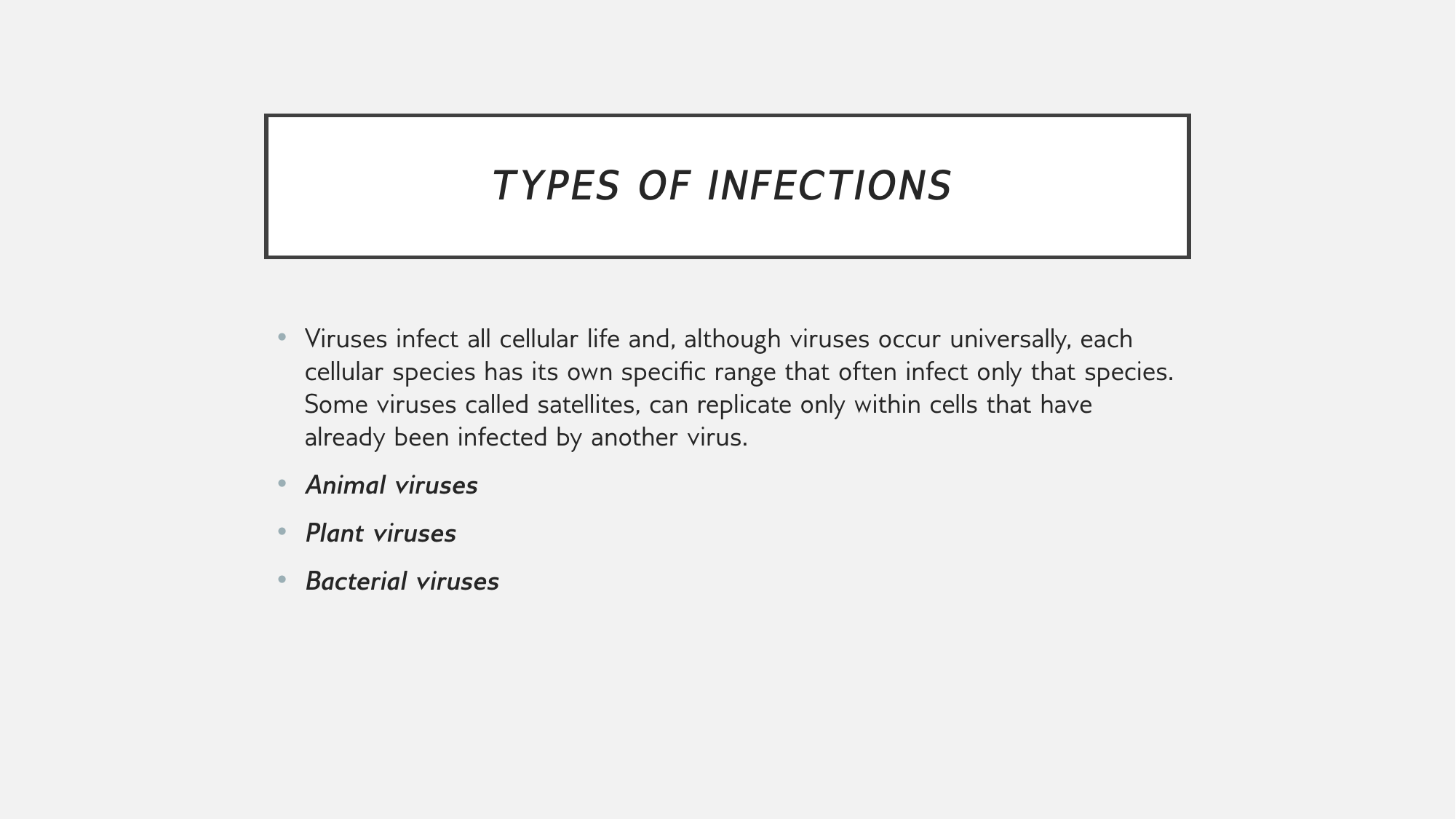

# Types of infections
Viruses infect all cellular life and, although viruses occur universally, each cellular species has its own specific range that often infect only that species. Some viruses called satellites, can replicate only within cells that have already been infected by another virus.
Animal viruses
Plant viruses
Bacterial viruses